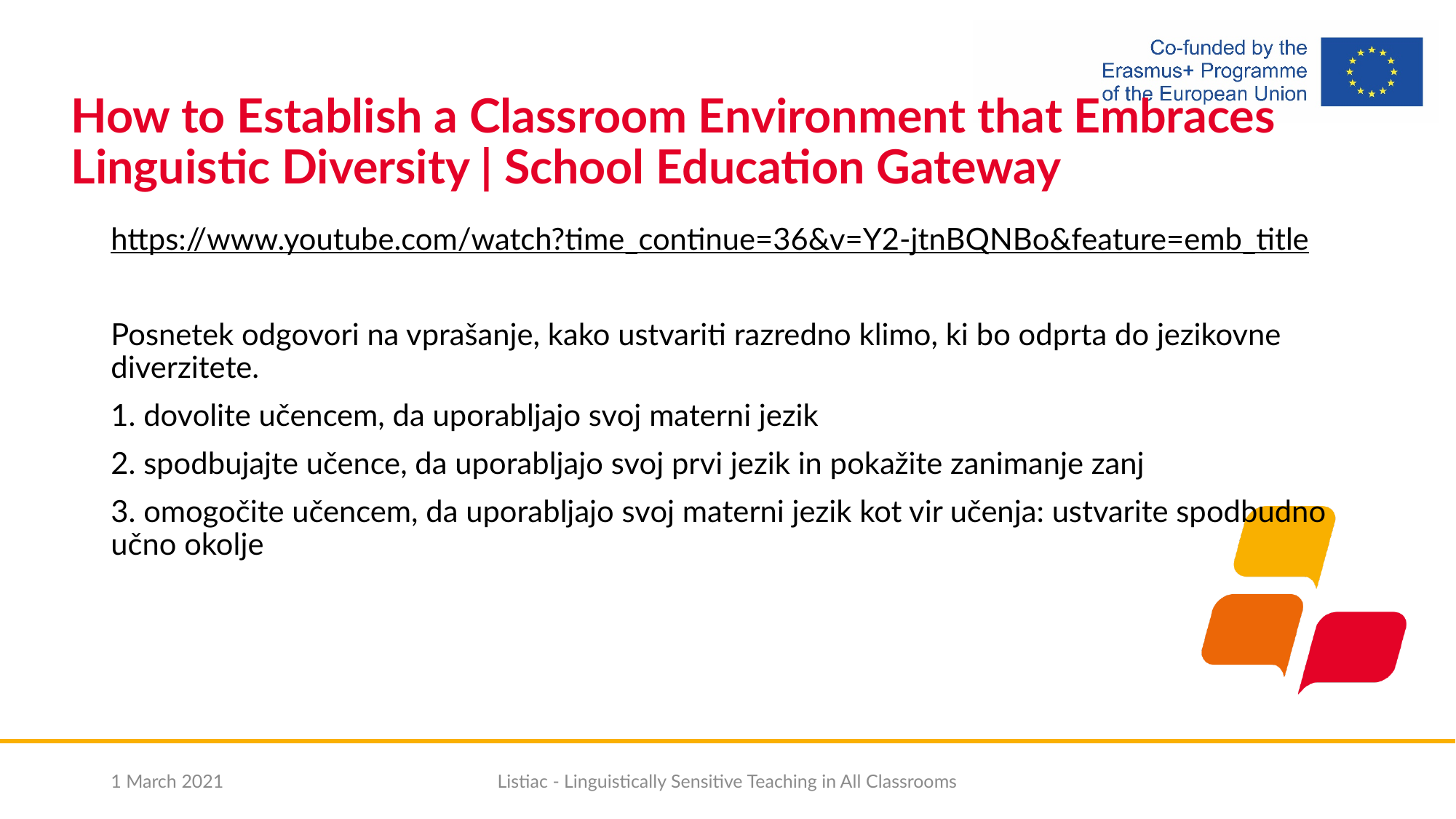

# How to Establish a Classroom Environment that Embraces Linguistic Diversity | School Education Gateway
https://www.youtube.com/watch?time_continue=36&v=Y2-jtnBQNBo&feature=emb_title

Posnetek odgovori na vprašanje, kako ustvariti razredno klimo, ki bo odprta do jezikovne diverzitete.
1. dovolite učencem, da uporabljajo svoj materni jezik
2. spodbujajte učence, da uporabljajo svoj prvi jezik in pokažite zanimanje zanj
3. omogočite učencem, da uporabljajo svoj materni jezik kot vir učenja: ustvarite spodbudno učno okolje

1 March 2021
Listiac - Linguistically Sensitive Teaching in All Classrooms